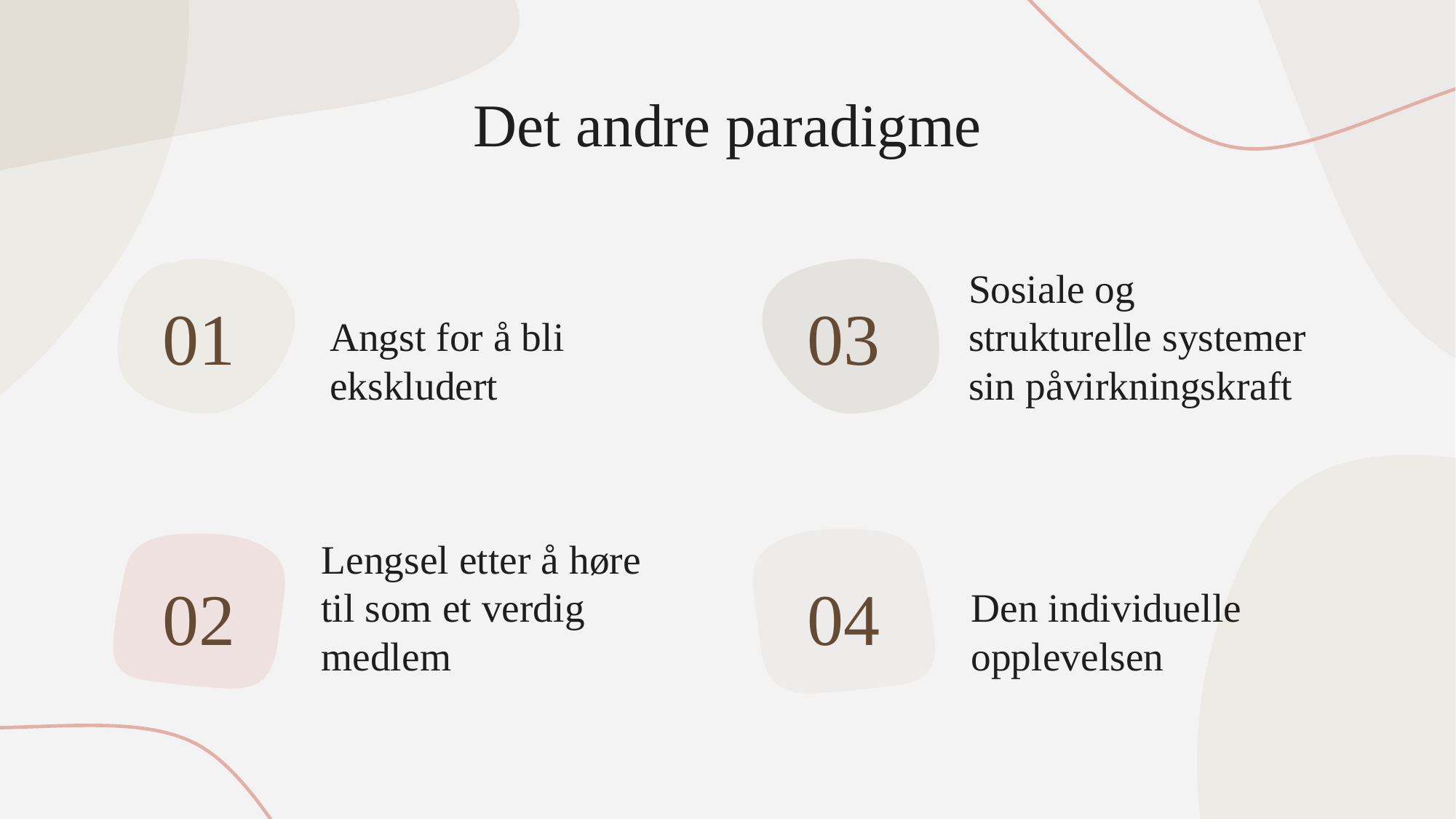

Det andre paradigme

# Angst for å bli ekskludert
Sosiale og strukturelle systemer sin påvirkningskraft
01
03

Lengsel etter å høre til som et verdig medlem
Den individuelle opplevelsen
02
04